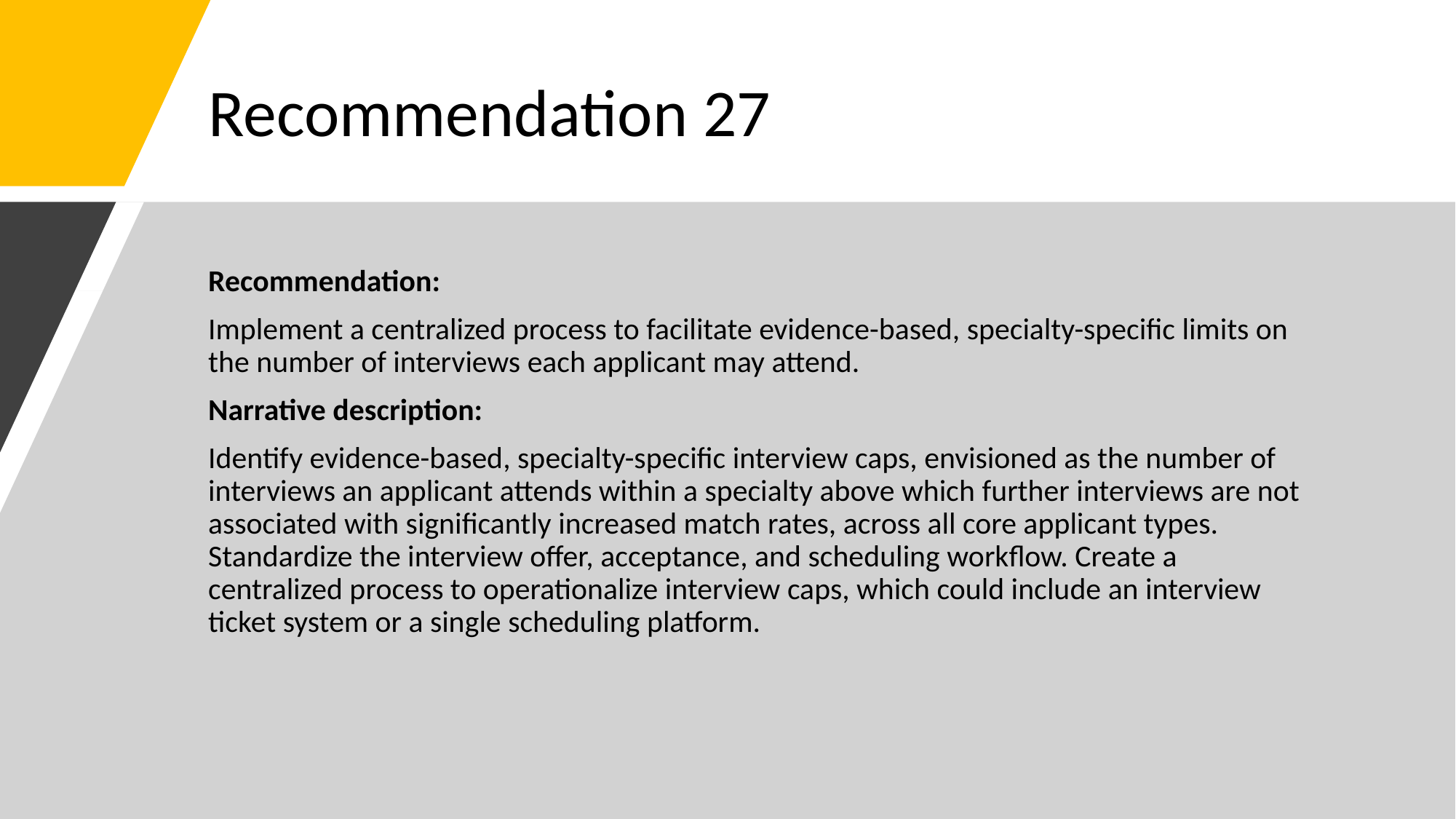

# Recommendation 27

Recommendation:
Implement a centralized process to facilitate evidence-based, specialty-specific limits on the number of interviews each applicant may attend.
Narrative description:
Identify evidence-based, specialty-specific interview caps, envisioned as the number of interviews an applicant attends within a specialty above which further interviews are not associated with significantly increased match rates, across all core applicant types. Standardize the interview offer, acceptance, and scheduling workflow. Create a centralized process to operationalize interview caps, which could include an interview ticket system or a single scheduling platform.